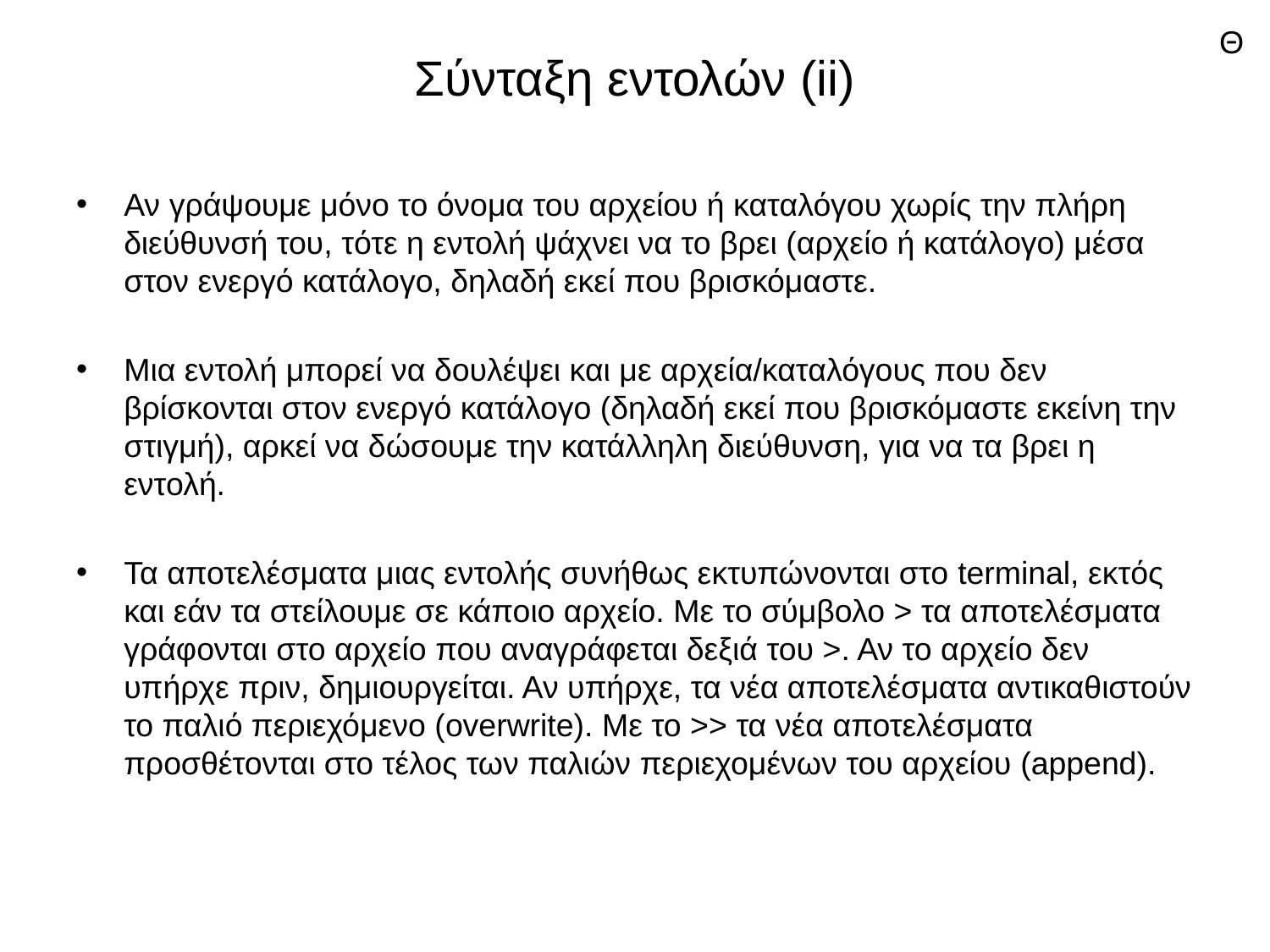

Θ
# Σύνταξη εντολών (ii)

Αν γράψουμε μόνο το όνομα του αρχείου ή καταλόγου χωρίς την πλήρη διεύθυνσή του, τότε η εντολή ψάχνει να το βρει (αρχείο ή κατάλογο) μέσα στον ενεργό κατάλογο, δηλαδή εκεί που βρισκόμαστε.

Μια εντολή μπορεί να δουλέψει και με αρχεία/καταλόγους που δεν βρίσκονται στον ενεργό κατάλογο (δηλαδή εκεί που βρισκόμαστε εκείνη την στιγμή), αρκεί να δώσουμε την κατάλληλη διεύθυνση, για να τα βρει η εντολή.

Τα αποτελέσματα μιας εντολής συνήθως εκτυπώνονται στο terminal, εκτός και εάν τα στείλουμε σε κάποιο αρχείο. Με το σύμβολο > τα αποτελέσματα γράφονται στο αρχείο που αναγράφεται δεξιά του >. Αν το αρχείο δεν υπήρχε πριν, δημιουργείται. Αν υπήρχε, τα νέα αποτελέσματα αντικαθιστούν το παλιό περιεχόμενο (overwrite). Με το >> τα νέα αποτελέσματα προσθέτονται στο τέλος των παλιών περιεχομένων του αρχείου (append).